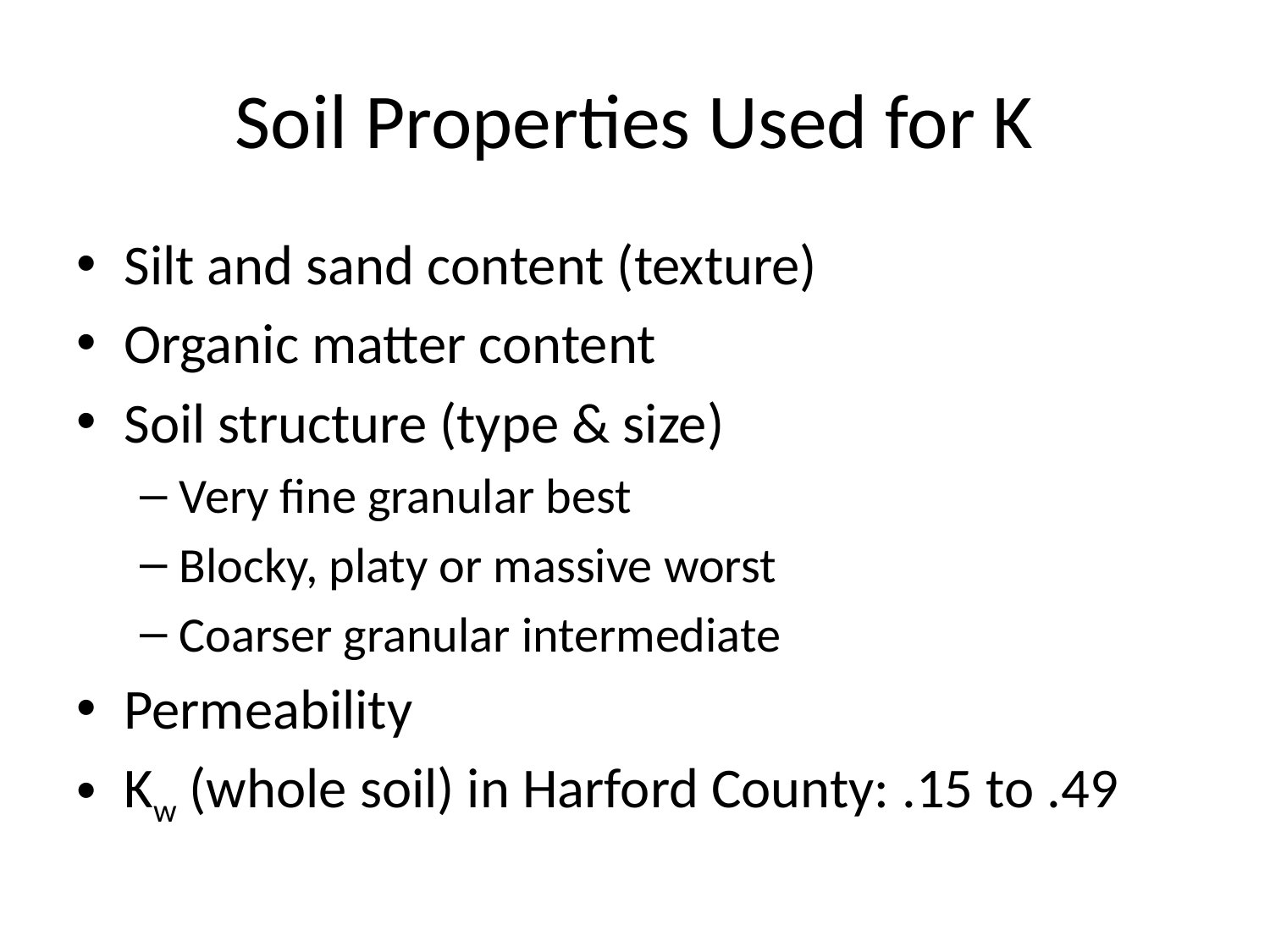

# Soil Properties Used for K
Silt and sand content (texture)
Organic matter content
Soil structure (type & size)
Very fine granular best
Blocky, platy or massive worst
Coarser granular intermediate
Permeability
Kw (whole soil) in Harford County: .15 to .49